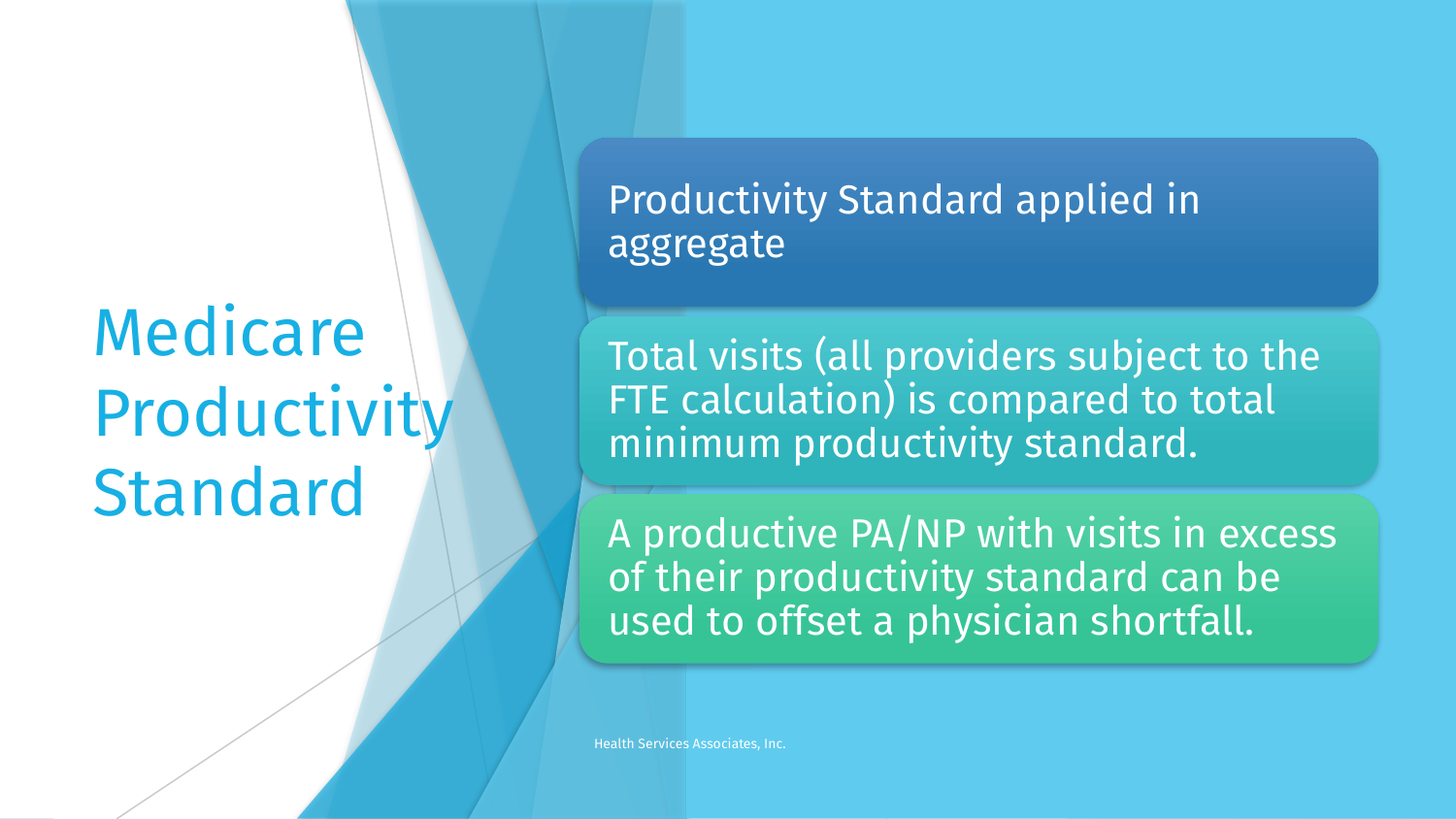

Productivity Standard applied in aggregate
Total visits (all providers subject to the FTE calculation) is compared to total minimum productivity standard.
A productive PA/NP with visits in excess of their productivity standard can be used to offset a physician shortfall.
# Medicare Productivity Standard
Health Services Associates, Inc.